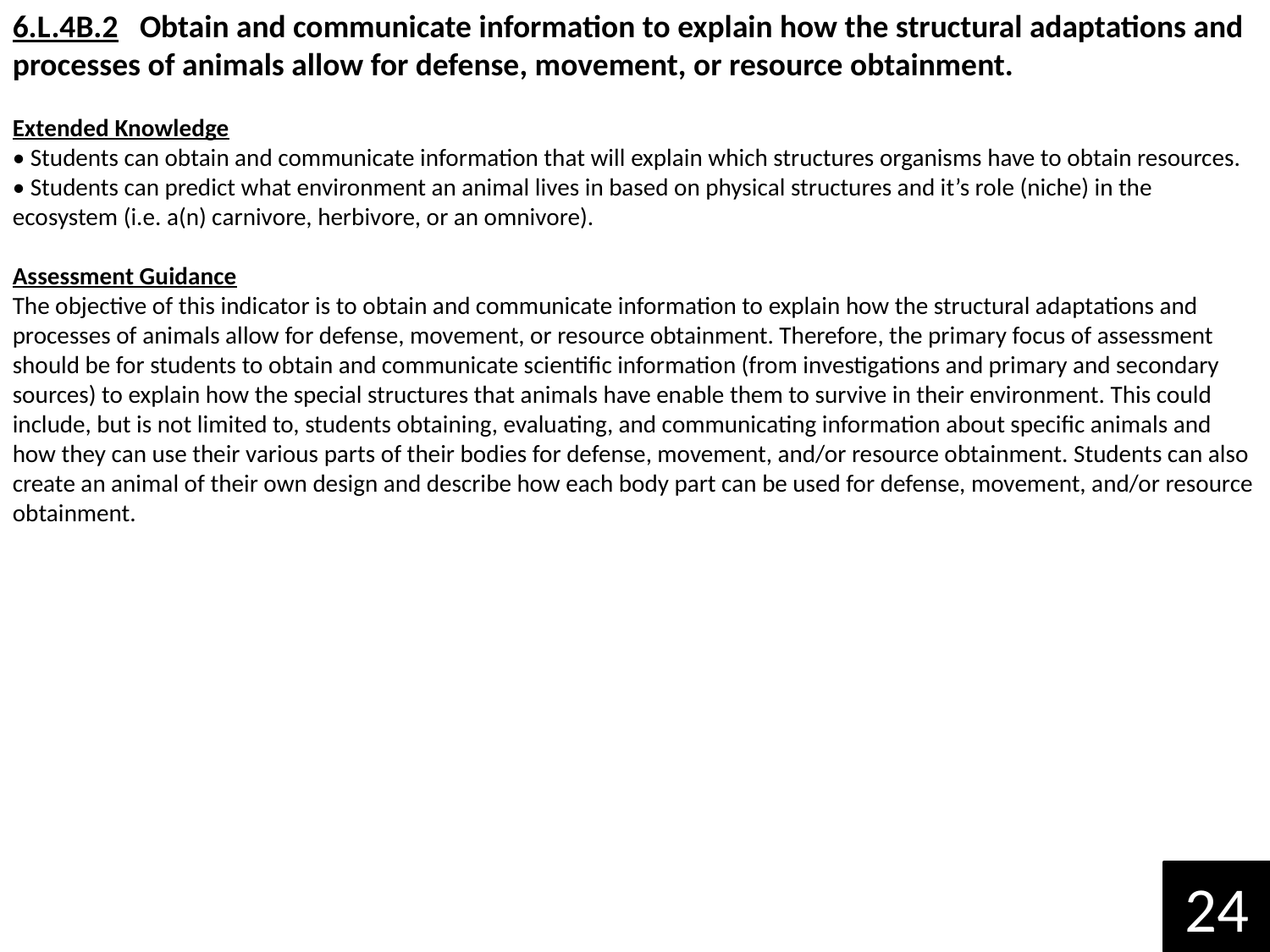

6.L.4B.2   Obtain and communicate information to explain how the structural adaptations and processes of animals allow for defense, movement, or resource obtainment.
Extended Knowledge
• Students can obtain and communicate information that will explain which structures organisms have to obtain resources.
• Students can predict what environment an animal lives in based on physical structures and it’s role (niche) in the ecosystem (i.e. a(n) carnivore, herbivore, or an omnivore).
Assessment Guidance
The objective of this indicator is to obtain and communicate information to explain how the structural adaptations and processes of animals allow for defense, movement, or resource obtainment. Therefore, the primary focus of assessment should be for students to obtain and communicate scientific information (from investigations and primary and secondary sources) to explain how the special structures that animals have enable them to survive in their environment. This could include, but is not limited to, students obtaining, evaluating, and communicating information about specific animals and how they can use their various parts of their bodies for defense, movement, and/or resource obtainment. Students can also create an animal of their own design and describe how each body part can be used for defense, movement, and/or resource obtainment.
24